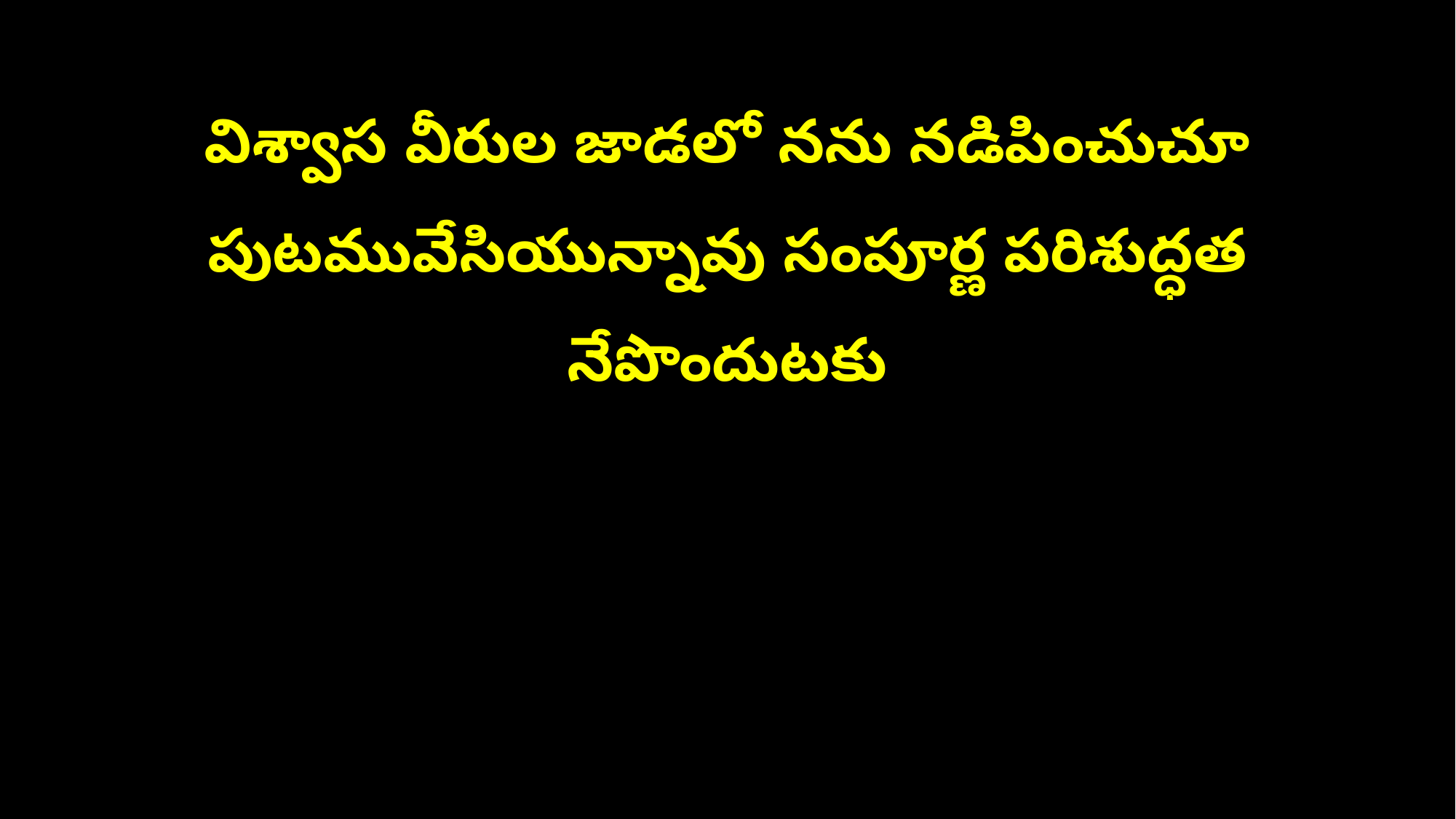

విశ్వాస వీరుల జాడలో నను నడిపించుచూ
పుటమువేసియున్నావు సంపూర్ణ పరిశుద్ధత నేపొందుటకు